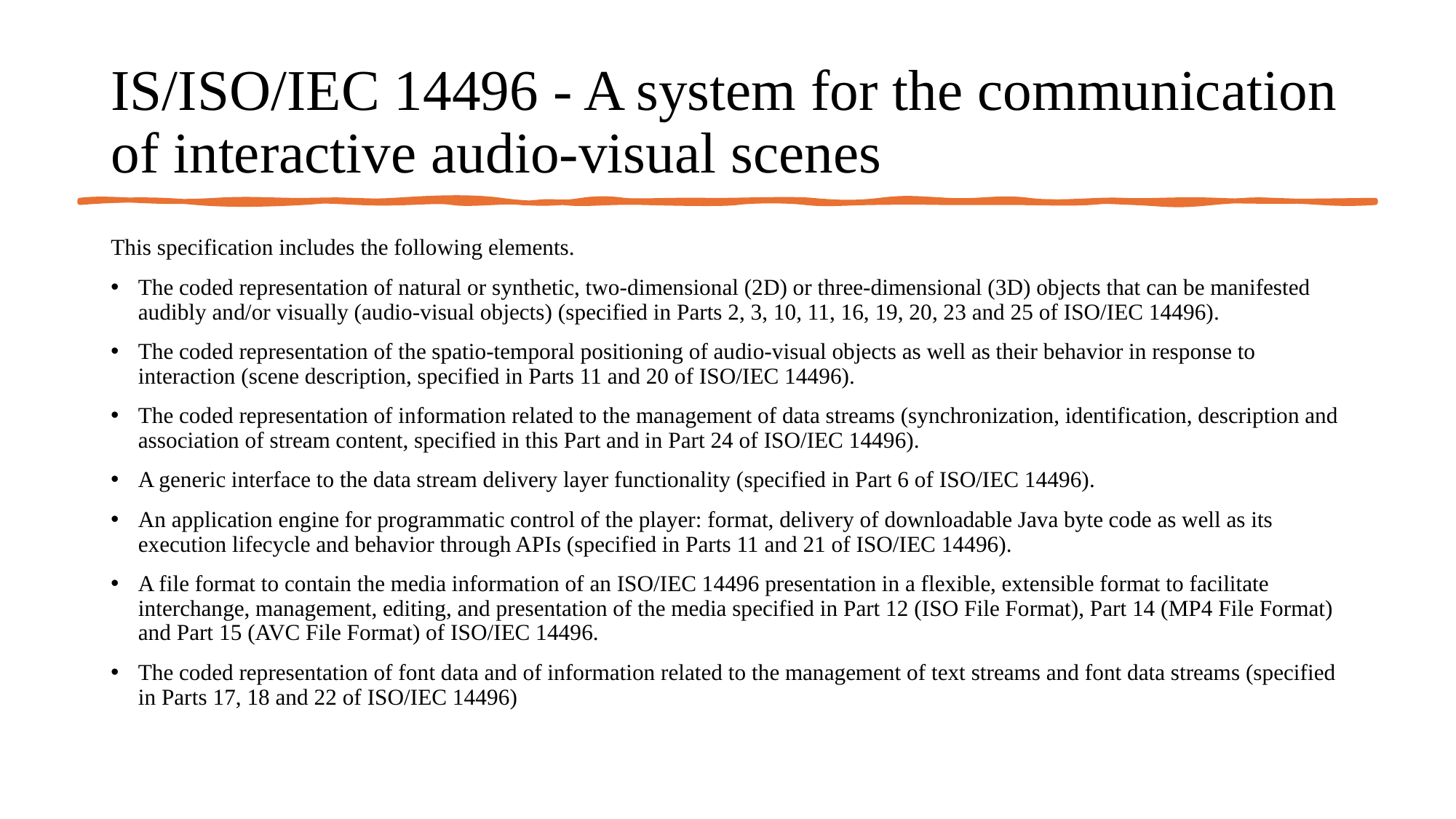

# IS/ISO/IEC 14496 - A system for the communication of interactive audio-visual scenes

This specification includes the following elements.
The coded representation of natural or synthetic, two-dimensional (2D) or three-dimensional (3D) objects that can be manifested audibly and/or visually (audio-visual objects) (specified in Parts 2, 3, 10, 11, 16, 19, 20, 23 and 25 of ISO/IEC 14496).
The coded representation of the spatio-temporal positioning of audio-visual objects as well as their behavior in response to interaction (scene description, specified in Parts 11 and 20 of ISO/IEC 14496).
The coded representation of information related to the management of data streams (synchronization, identification, description and association of stream content, specified in this Part and in Part 24 of ISO/IEC 14496).
A generic interface to the data stream delivery layer functionality (specified in Part 6 of ISO/IEC 14496).
An application engine for programmatic control of the player: format, delivery of downloadable Java byte code as well as its execution lifecycle and behavior through APIs (specified in Parts 11 and 21 of ISO/IEC 14496).
A file format to contain the media information of an ISO/IEC 14496 presentation in a flexible, extensible format to facilitate interchange, management, editing, and presentation of the media specified in Part 12 (ISO File Format), Part 14 (MP4 File Format) and Part 15 (AVC File Format) of ISO/IEC 14496.
The coded representation of font data and of information related to the management of text streams and font data streams (specified in Parts 17, 18 and 22 of ISO/IEC 14496)